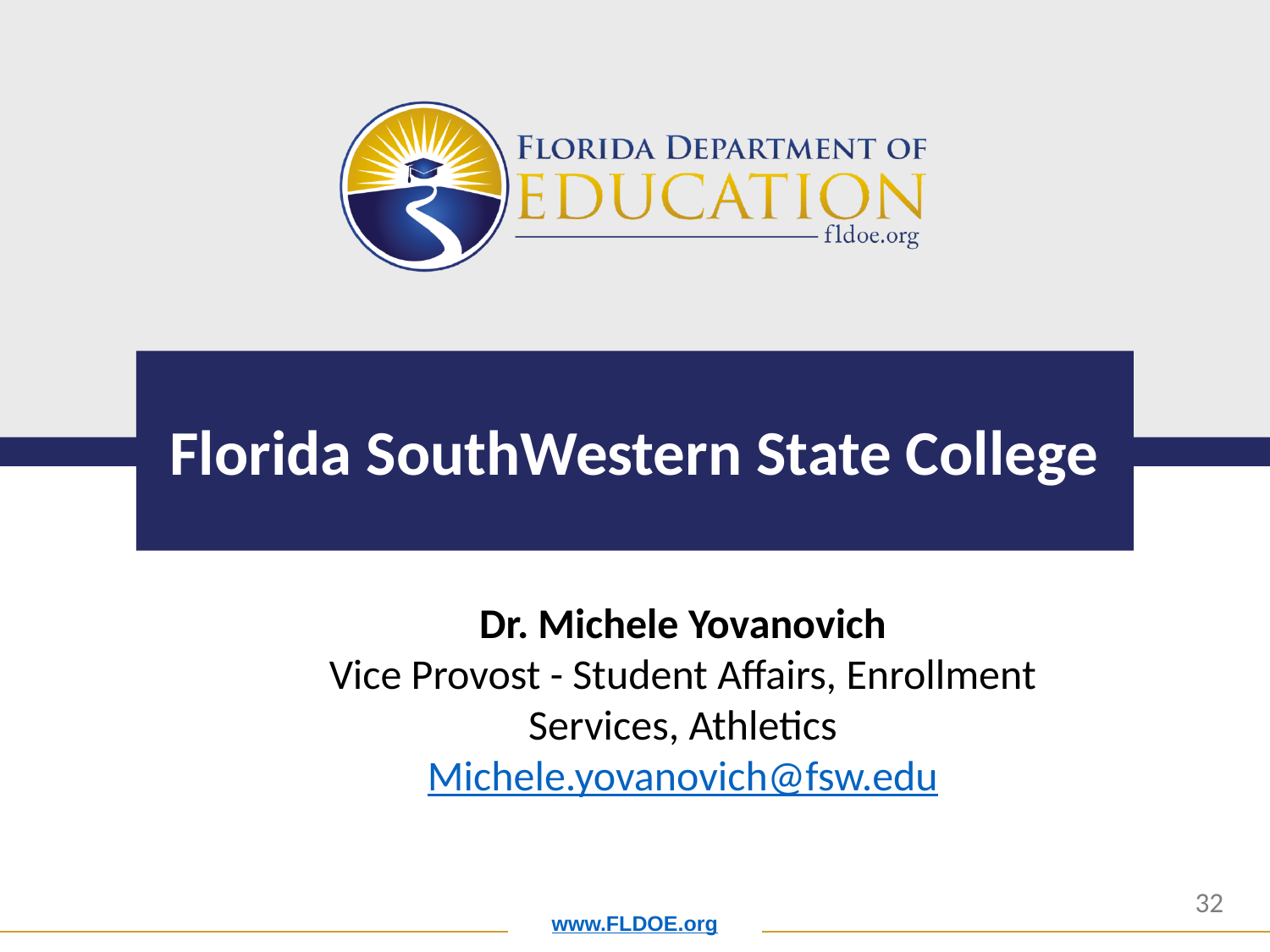

# Florida SouthWestern State College
Dr. Michele Yovanovich
Vice Provost - Student Affairs, Enrollment Services, Athletics
Michele.yovanovich@fsw.edu